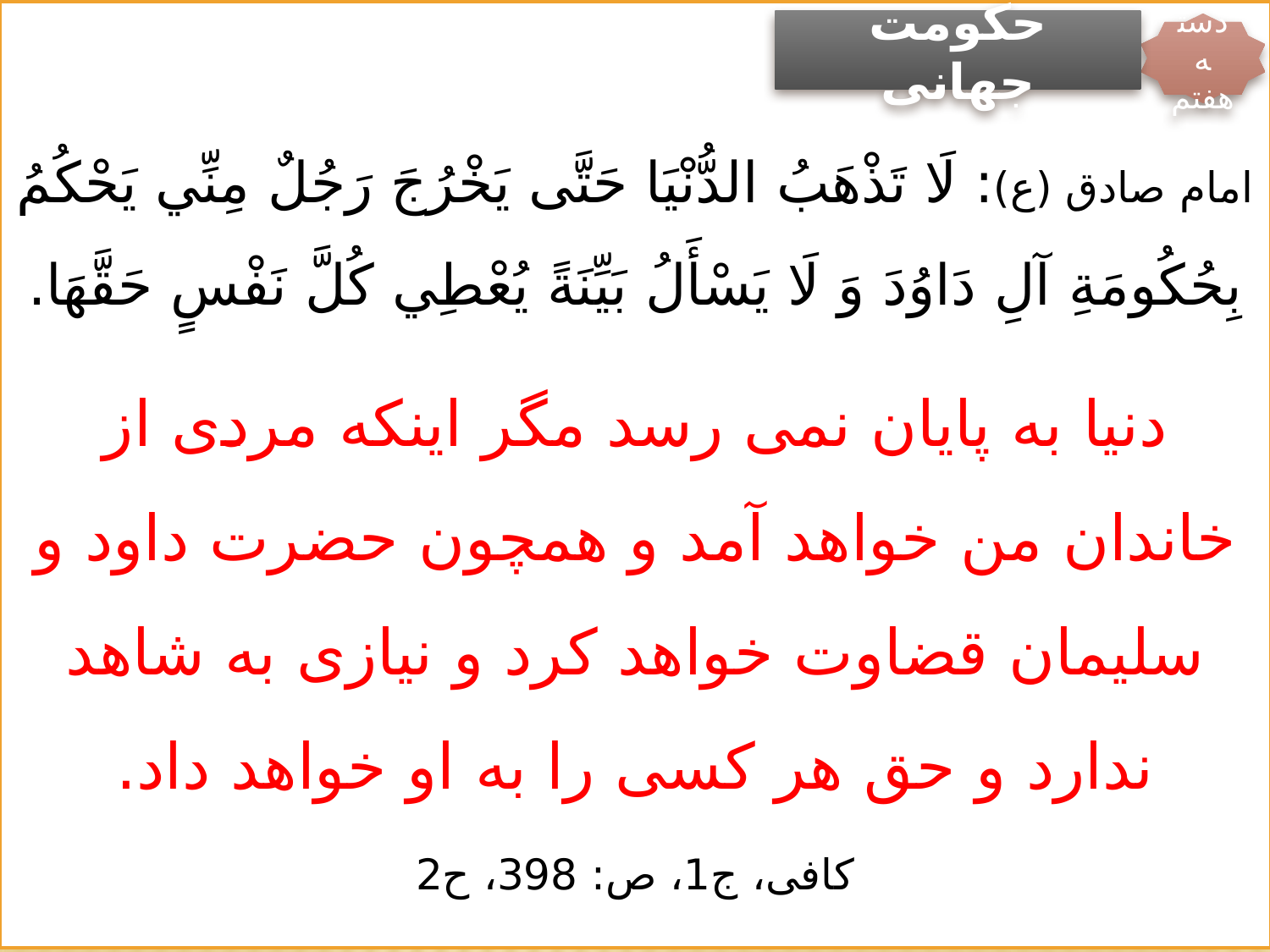

حکومت جهانی
دسته هفتم
امام صادق (ع): لَا تَذْهَبُ الدُّنْيَا حَتَّى يَخْرُجَ رَجُلٌ مِنِّي يَحْكُمُ‏ بِحُكُومَةِ آلِ دَاوُدَ وَ لَا يَسْأَلُ بَيِّنَةً يُعْطِي كُلَّ نَفْسٍ حَقَّهَا.
دنیا به پایان نمی رسد مگر اینکه مردی از خاندان من خواهد آمد و همچون حضرت داود و سلیمان قضاوت خواهد کرد و نیازی به شاهد ندارد و حق هر کسی را به او خواهد داد.
كافی، ج‏1، ص: 398، ح2